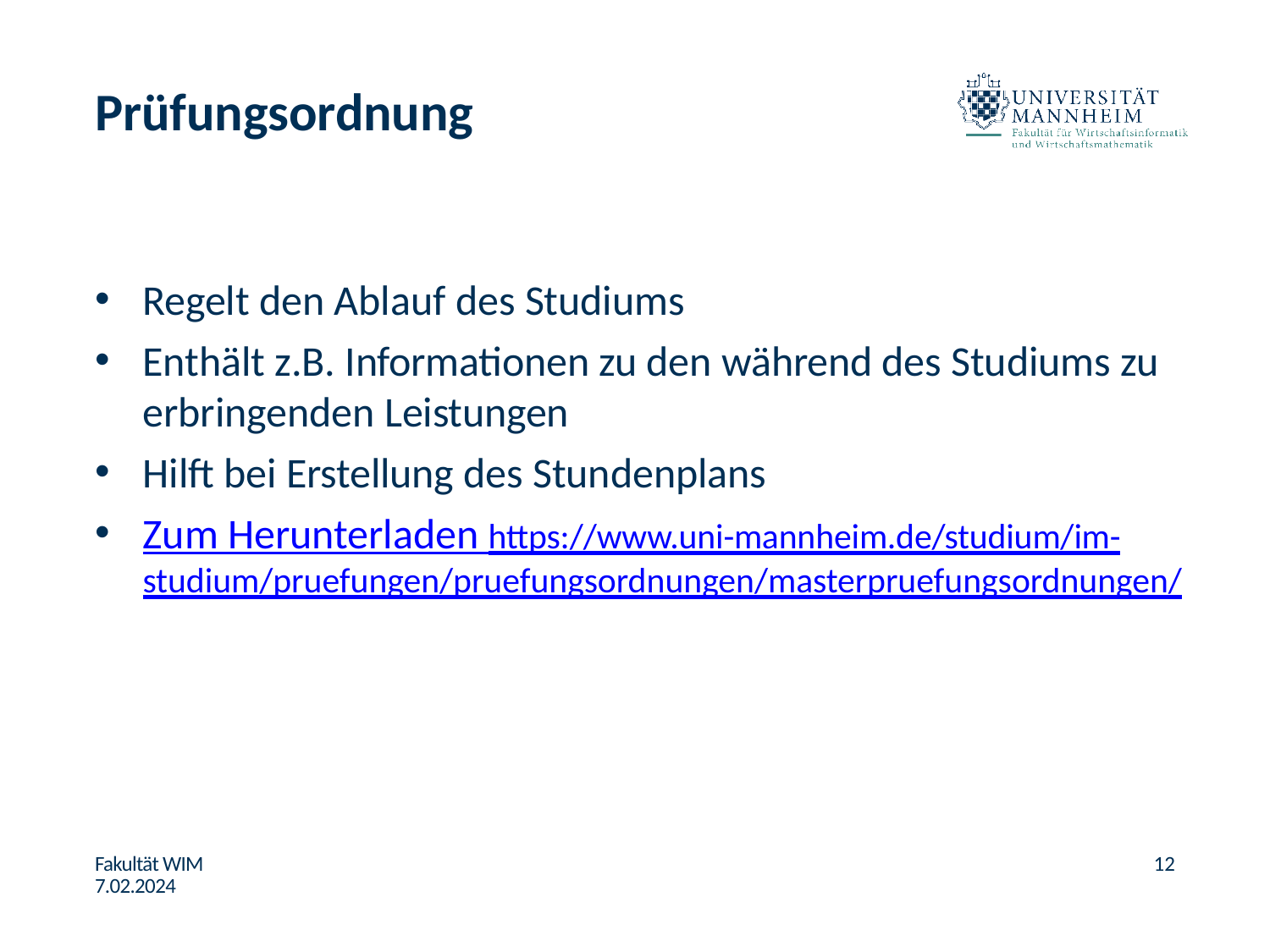

# Prüfungsordnung
Regelt den Ablauf des Studiums
Enthält z.B. Informationen zu den während des Studiums zu
erbringenden Leistungen
Hilft bei Erstellung des Stundenplans
Zum Herunterladen https://www.uni-mannheim.de/studium/im-
studium/pruefungen/pruefungsordnungen/masterpruefungsordnungen/
Fakultät WIM 7.02.2024
12